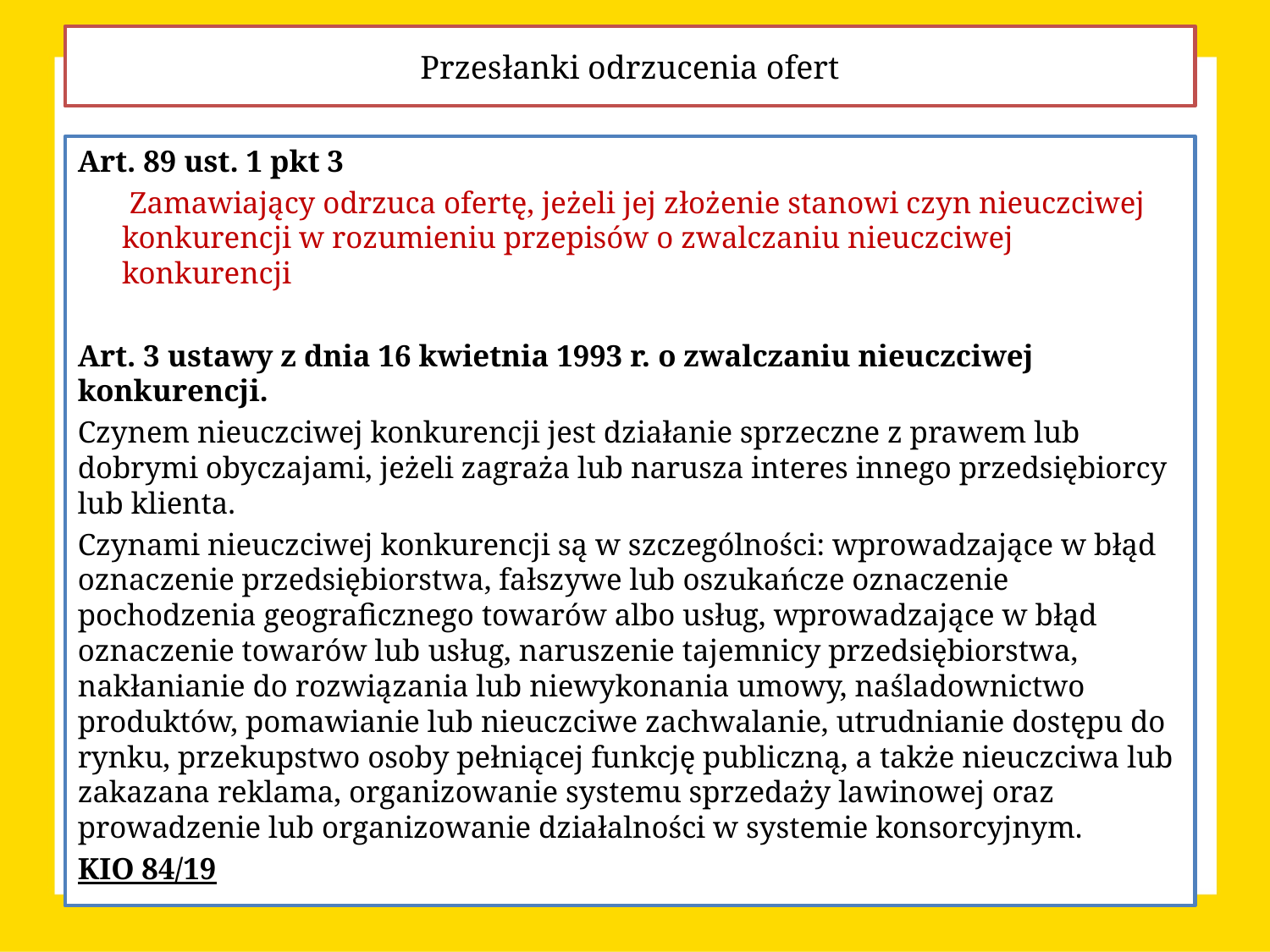

Przesłanki odrzucenia ofert
Art. 89 ust. 1 pkt 3
	 Zamawiający odrzuca ofertę, jeżeli jej złożenie stanowi czyn nieuczciwej konkurencji w rozumieniu przepisów o zwalczaniu nieuczciwej konkurencji

Art. 3 ustawy z dnia 16 kwietnia 1993 r. o zwalczaniu nieuczciwej konkurencji.
Czynem nieuczciwej konkurencji jest działanie sprzeczne z prawem lub dobrymi obyczajami, jeżeli zagraża lub narusza interes innego przedsiębiorcy lub klienta.
Czynami nieuczciwej konkurencji są w szczególności: wprowadzające w błąd oznaczenie przedsiębiorstwa, fałszywe lub oszukańcze oznaczenie pochodzenia geograficznego towarów albo usług, wprowadzające w błąd oznaczenie towarów lub usług, naruszenie tajemnicy przedsiębiorstwa, nakłanianie do rozwiązania lub niewykonania umowy, naśladownictwo produktów, pomawianie lub nieuczciwe zachwalanie, utrudnianie dostępu do rynku, przekupstwo osoby pełniącej funkcję publiczną, a także nieuczciwa lub zakazana reklama, organizowanie systemu sprzedaży lawinowej oraz prowadzenie lub organizowanie działalności w systemie konsorcyjnym.
KIO 84/19